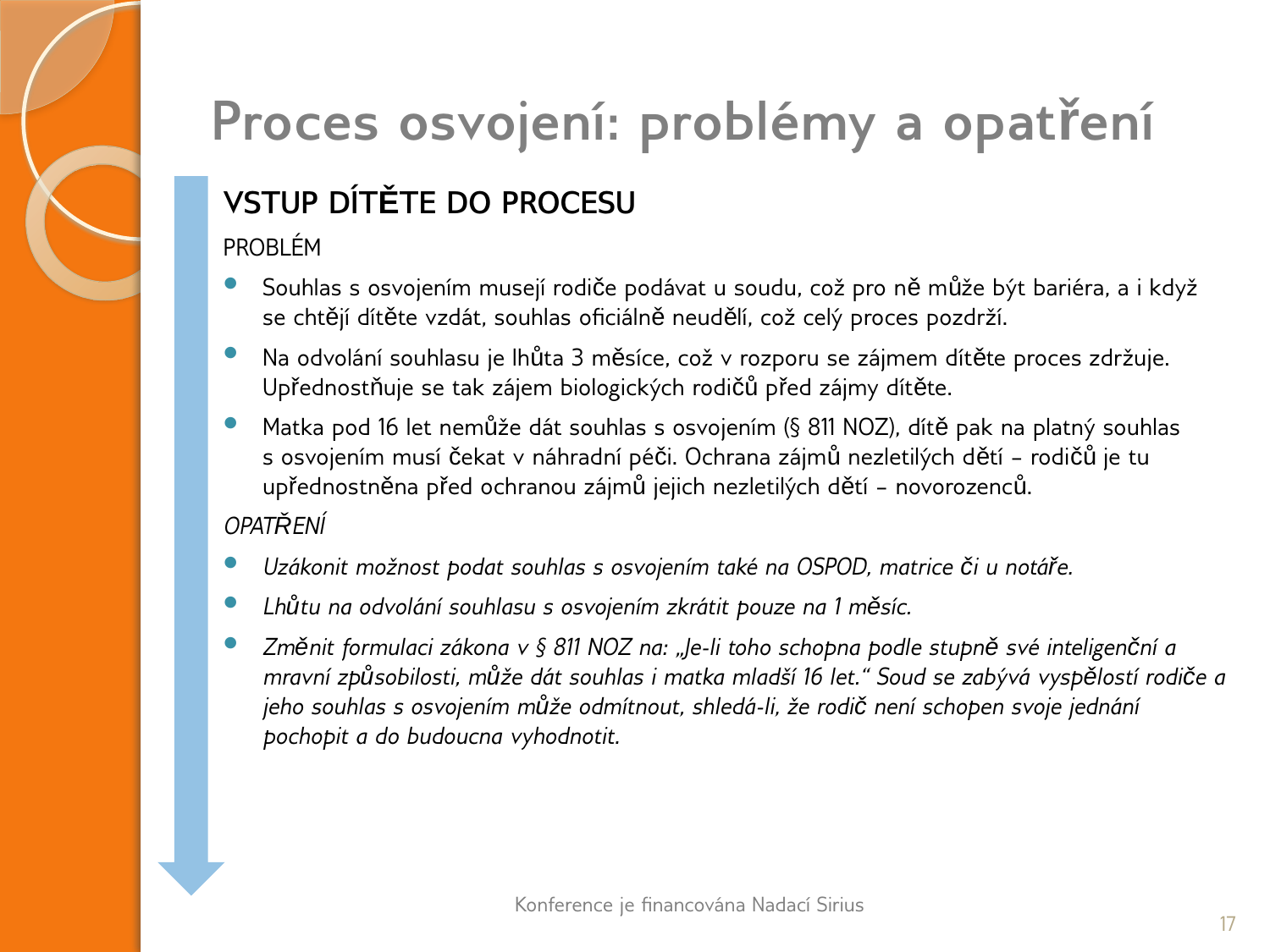

# Proces osvojení: problémy a opatření

VSTUP DÍTĚTE DO PROCESU
PROBLÉM
Souhlas s osvojením musejí rodiče podávat u soudu, což pro ně může být bariéra, a i když se chtějí dítěte vzdát, souhlas oficiálně neudělí, což celý proces pozdrží.
Na odvolání souhlasu je lhůta 3 měsíce, což v rozporu se zájmem dítěte proces zdržuje. Upřednostňuje se tak zájem biologických rodičů před zájmy dítěte.
Matka pod 16 let nemůže dát souhlas s osvojením (§ 811 NOZ), dítě pak na platný souhlas s osvojením musí čekat v náhradní péči. Ochrana zájmů nezletilých dětí – rodičů je tu upřednostněna před ochranou zájmů jejich nezletilých dětí – novorozenců.
OPATŘENÍ
Uzákonit možnost podat souhlas s osvojením také na OSPOD, matrice či u notáře.
Lhůtu na odvolání souhlasu s osvojením zkrátit pouze na 1 měsíc.
Změnit formulaci zákona v § 811 NOZ na: „Je-li toho schopna podle stupně své inteligenční a mravní způsobilosti, může dát souhlas i matka mladší 16 let.“ Soud se zabývá vyspělostí rodiče a jeho souhlas s osvojením může odmítnout, shledá-li, že rodič není schopen svoje jednání pochopit a do budoucna vyhodnotit.

Konference je financována Nadací Sirius
17